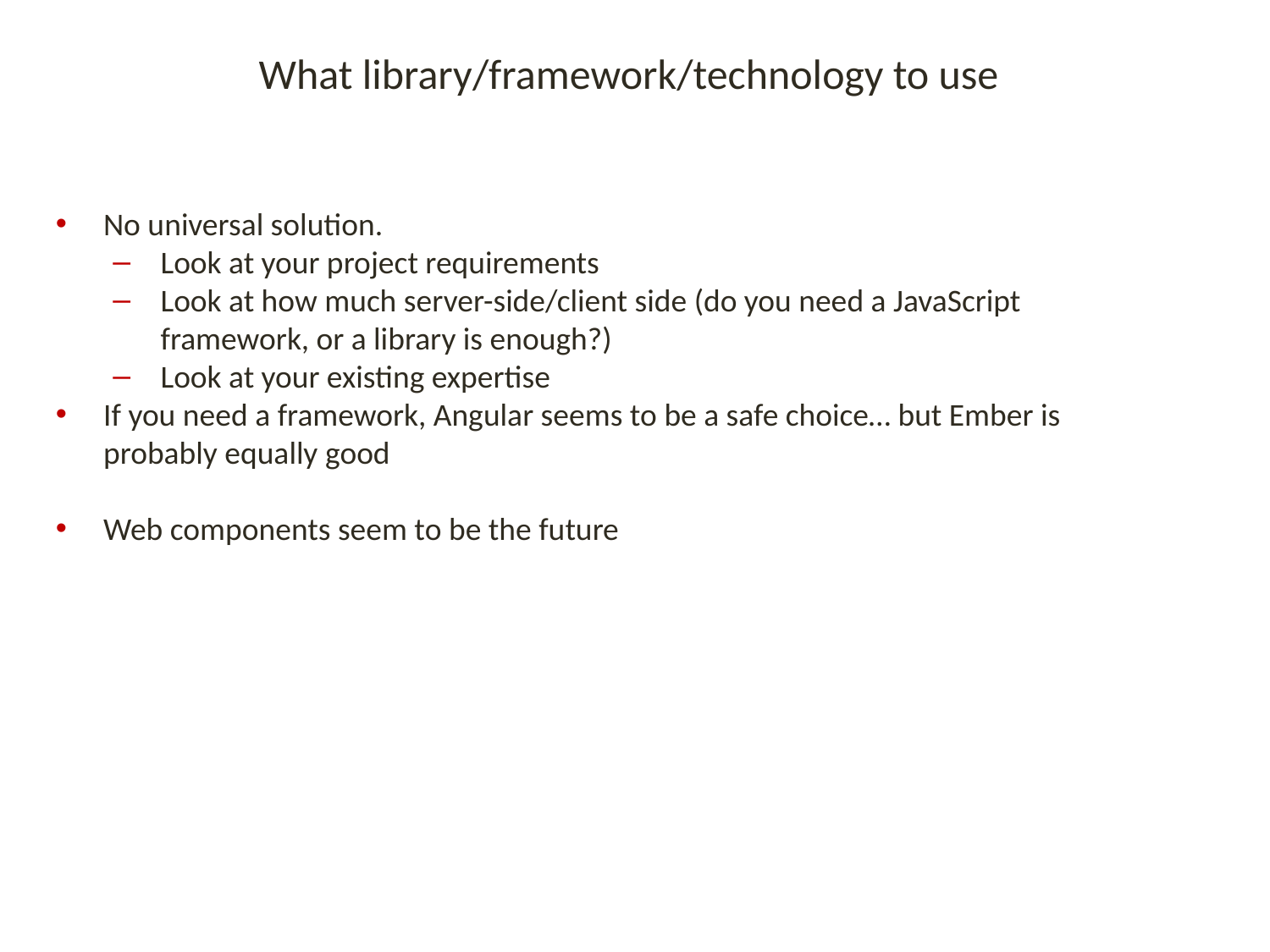

# What library/framework/technology to use
No universal solution.
Look at your project requirements
Look at how much server-side/client side (do you need a JavaScript framework, or a library is enough?)
Look at your existing expertise
If you need a framework, Angular seems to be a safe choice… but Ember is probably equally good

Web components seem to be the future